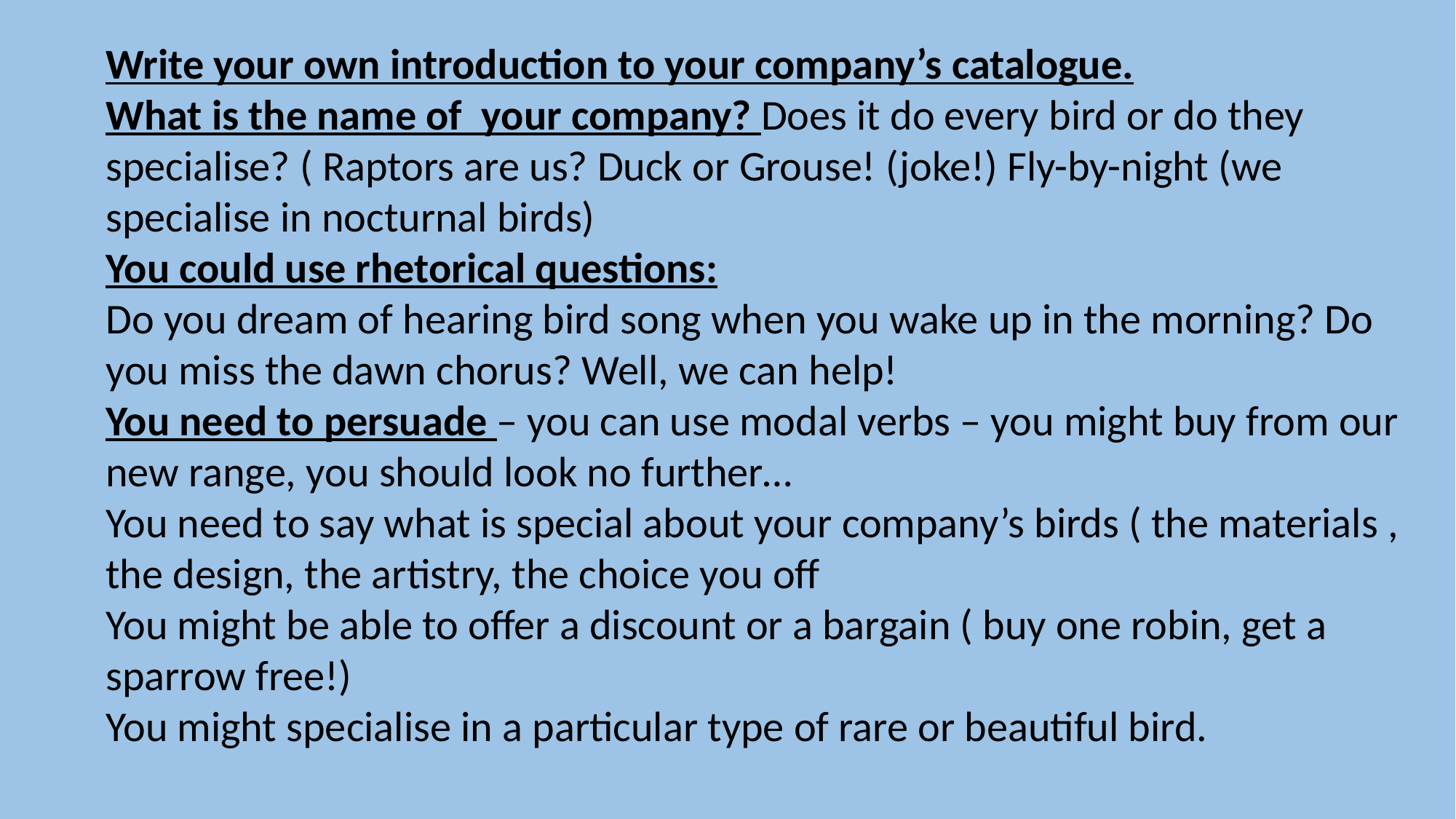

Write your own introduction to your company’s catalogue.
What is the name of  your company? Does it do every bird or do they specialise? ( Raptors are us? Duck or Grouse! (joke!) Fly-by-night (we specialise in nocturnal birds)
You could use rhetorical questions:
Do you dream of hearing bird song when you wake up in the morning? Do you miss the dawn chorus? Well, we can help!
You need to persuade – you can use modal verbs – you might buy from our new range, you should look no further…
You need to say what is special about your company’s birds ( the materials , the design, the artistry, the choice you off
You might be able to offer a discount or a bargain ( buy one robin, get a sparrow free!)
You might specialise in a particular type of rare or beautiful bird.